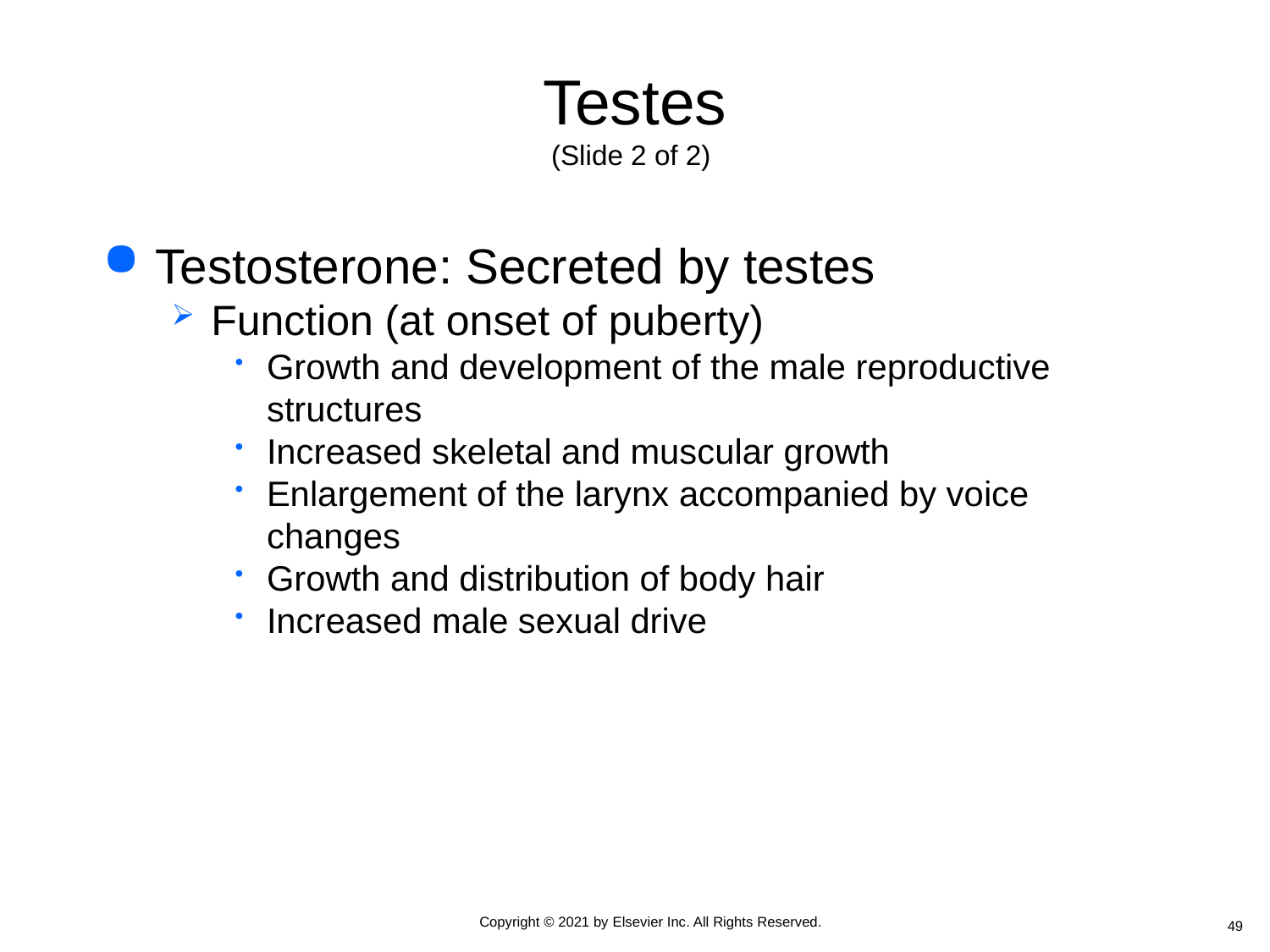

# Testes (Slide 2 of 2)
Testosterone: Secreted by testes
Function (at onset of puberty)
Growth and development of the male reproductive structures
Increased skeletal and muscular growth
Enlargement of the larynx accompanied by voice changes
Growth and distribution of body hair
Increased male sexual drive
49